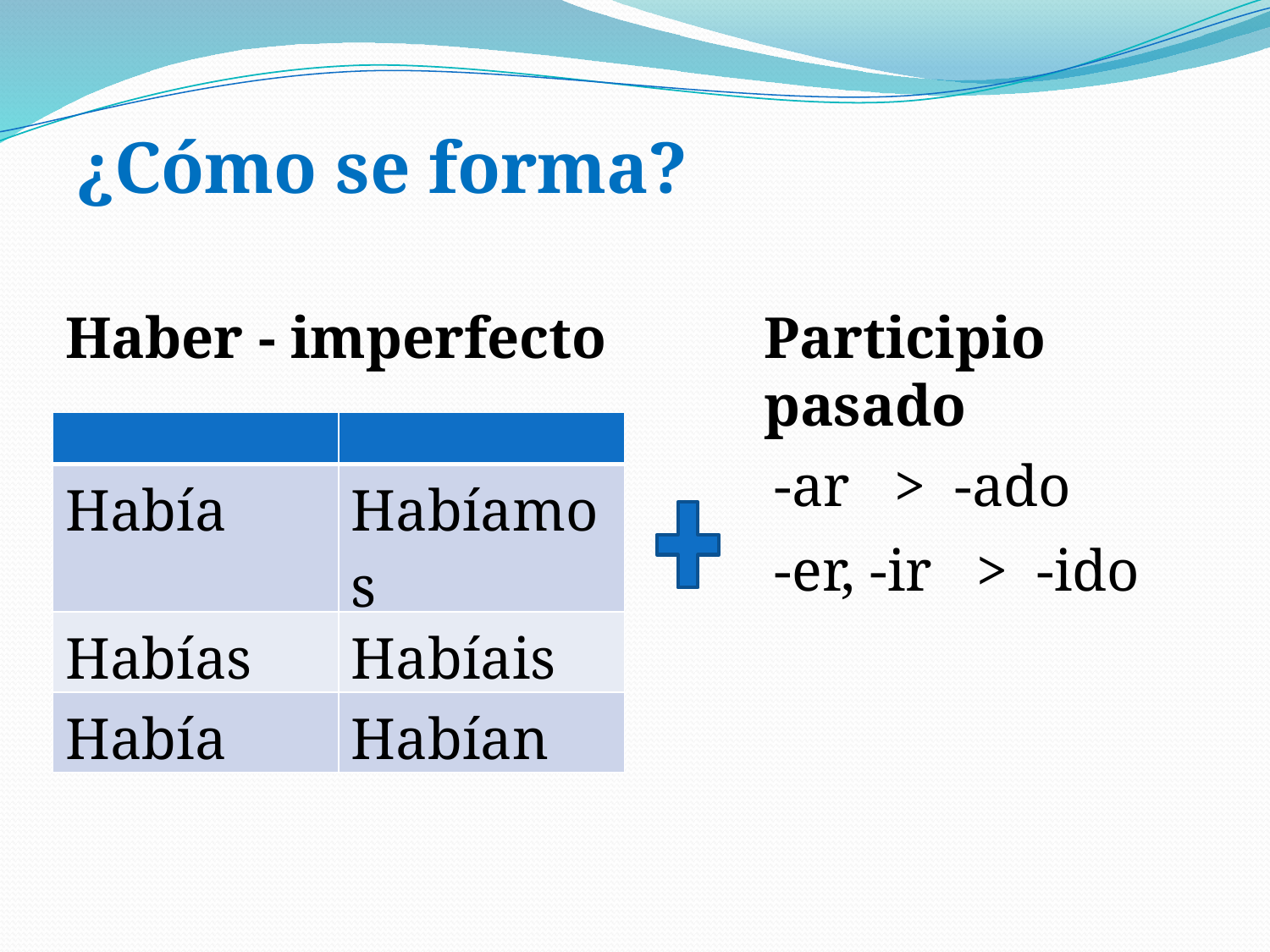

¿Cómo se forma?
Haber - imperfecto
Participio pasado
|  |  |
| --- | --- |
| Había | Habíamos |
| Habías | Habíais |
| Había | Habían |
-ar   >  -ado

-er, -ir   >  -ido